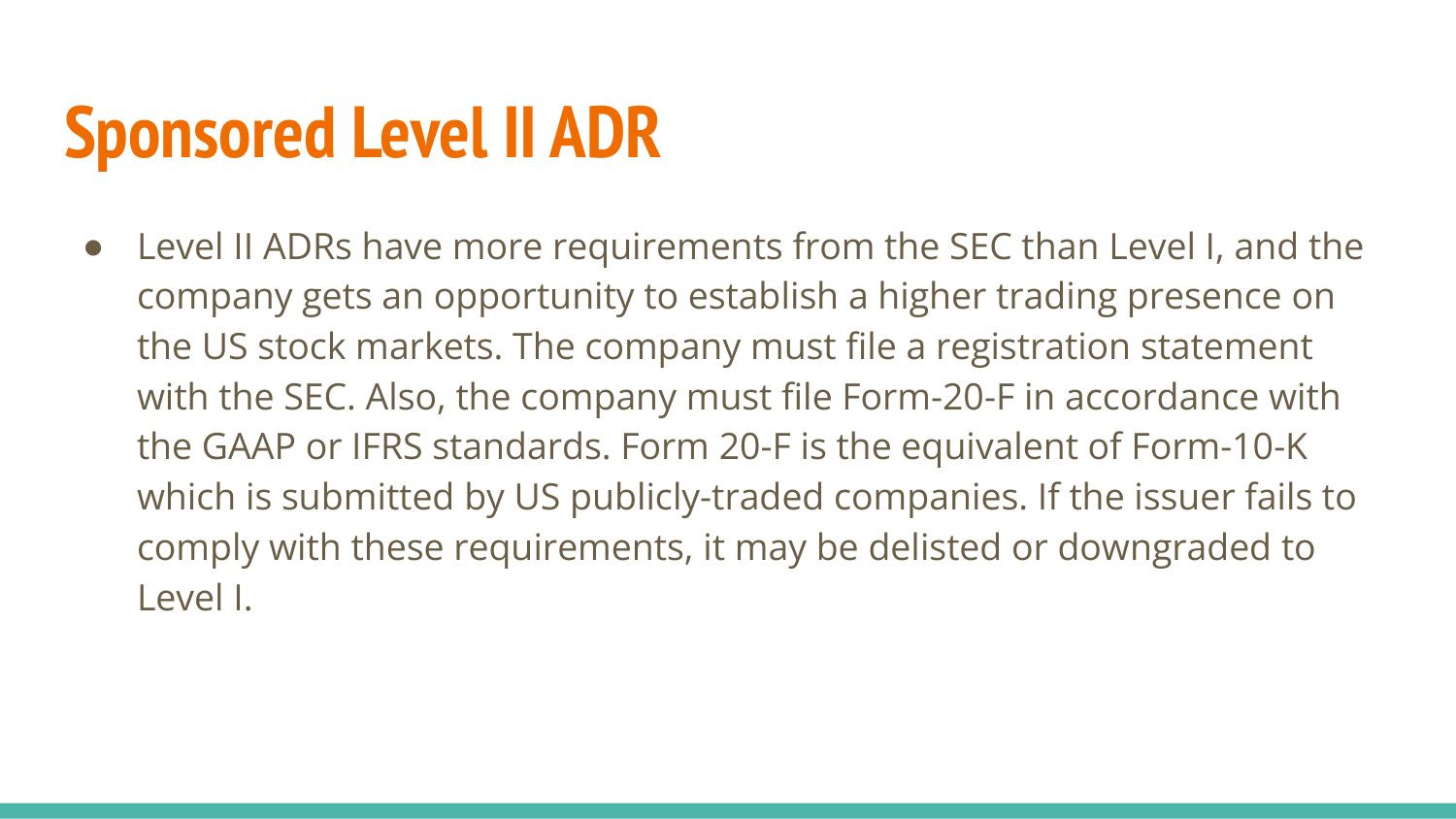

# Sponsored Level II ADR
Level II ADRs have more requirements from the SEC than Level I, and the company gets an opportunity to establish a higher trading presence on the US stock markets. The company must file a registration statement with the SEC. Also, the company must file Form-20-F in accordance with the GAAP or IFRS standards. Form 20-F is the equivalent of Form-10-K which is submitted by US publicly-traded companies. If the issuer fails to comply with these requirements, it may be delisted or downgraded to Level I.